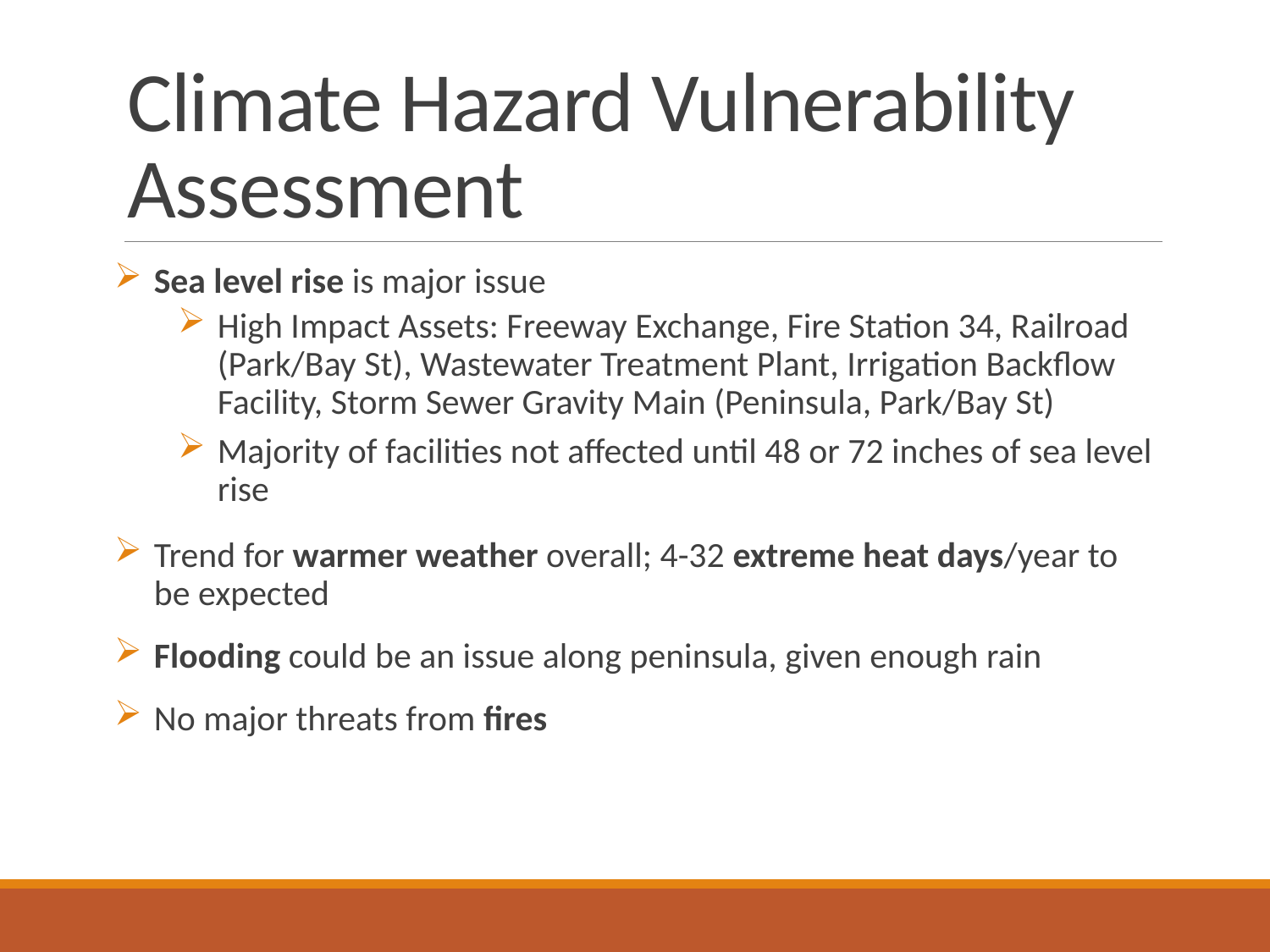

# Climate Hazard Vulnerability Assessment
Sea level rise is major issue
High Impact Assets: Freeway Exchange, Fire Station 34, Railroad (Park/Bay St), Wastewater Treatment Plant, Irrigation Backflow Facility, Storm Sewer Gravity Main (Peninsula, Park/Bay St)
Majority of facilities not affected until 48 or 72 inches of sea level rise
Trend for warmer weather overall; 4-32 extreme heat days/year to be expected
Flooding could be an issue along peninsula, given enough rain
No major threats from fires